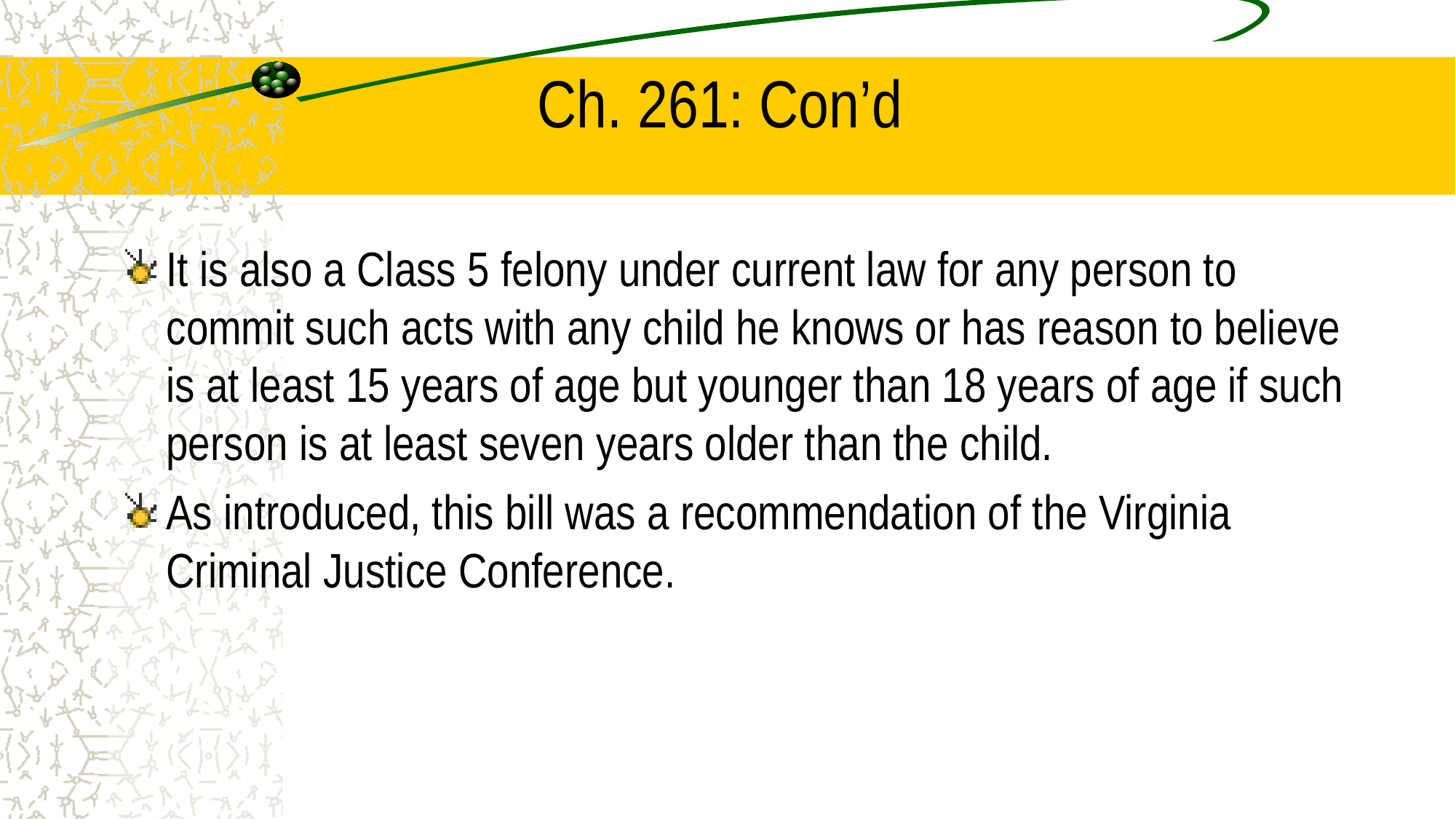

# Ch. 261: Con’d
It is also a Class 5 felony under current law for any person to commit such acts with any child he knows or has reason to believe is at least 15 years of age but younger than 18 years of age if such person is at least seven years older than the child.
As introduced, this bill was a recommendation of the Virginia Criminal Justice Conference.